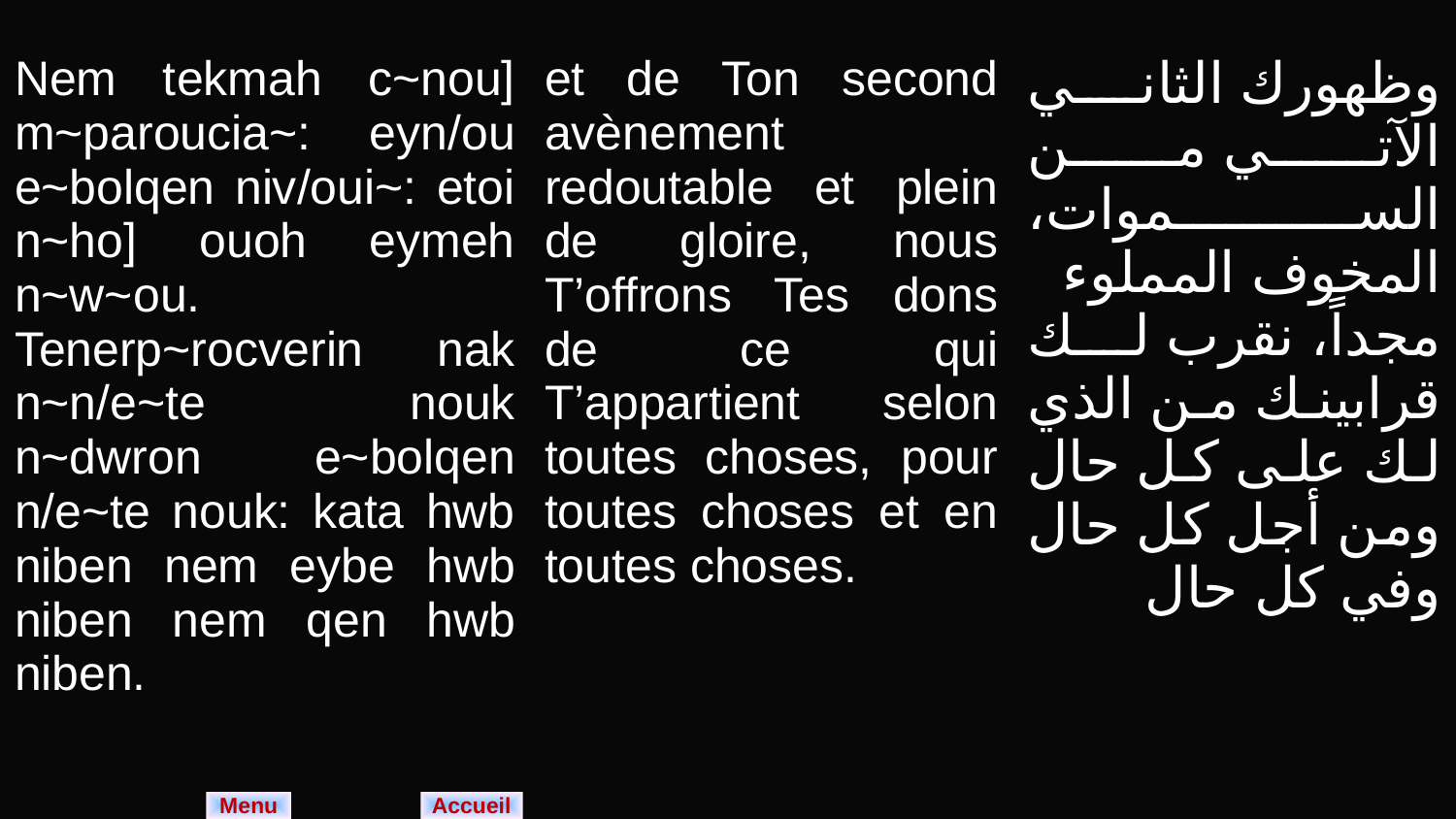

| Nem tekmah c~nou] m~paroucia~: eyn/ou e~bolqen niv/oui~: etoi n~ho] ouoh eymeh n~w~ou. Tenerp~rocverin nak n~n/e~te nouk n~dwron e~bolqen n/e~te nouk: kata hwb niben nem eybe hwb niben nem qen hwb niben. | et de Ton second avènement redoutable et plein de gloire, nous T’offrons Tes dons de ce qui T’appartient selon toutes choses, pour toutes choses et en toutes choses. | وظهورك الثاني الآتي من السموات، المخوف المملوء مجداً، نقرب لك قرابينك من الذي لك على كل حال ومن أجل كل حال وفي كل حال |
| --- | --- | --- |
Menu